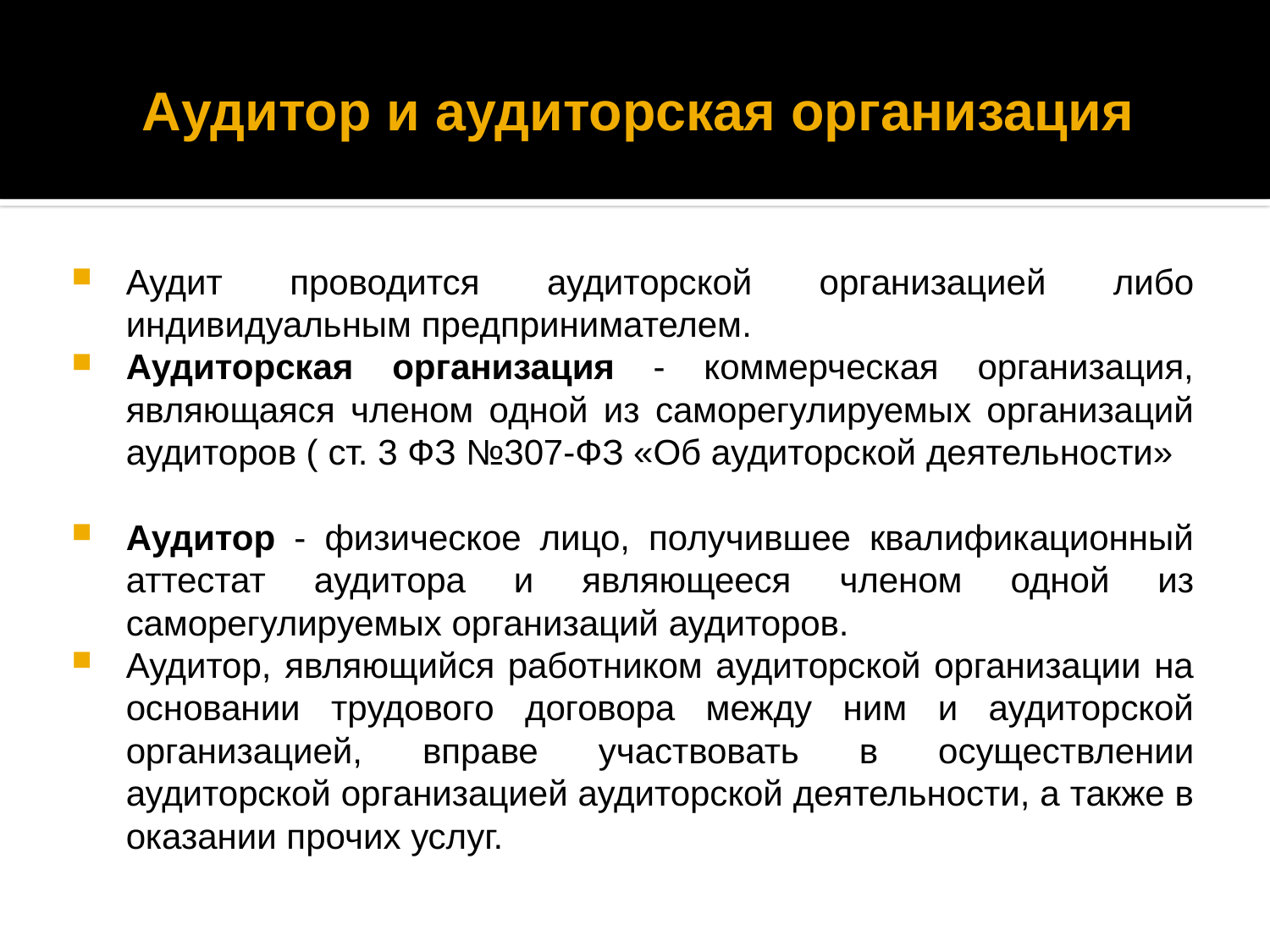

# Аудитор и аудиторская организация
Аудит проводится аудиторской организацией либо индивидуальным предпринимателем.
Аудиторская организация - коммерческая организация, являющаяся членом одной из саморегулируемых организаций аудиторов ( ст. 3 ФЗ №307-ФЗ «Об аудиторской деятельности»

Аудитор - физическое лицо, получившее квалификационный аттестат аудитора и являющееся членом одной из саморегулируемых организаций аудиторов.
Аудитор, являющийся работником аудиторской организации на основании трудового договора между ним и аудиторской организацией, вправе участвовать в осуществлении аудиторской организацией аудиторской деятельности, а также в оказании прочих услуг.